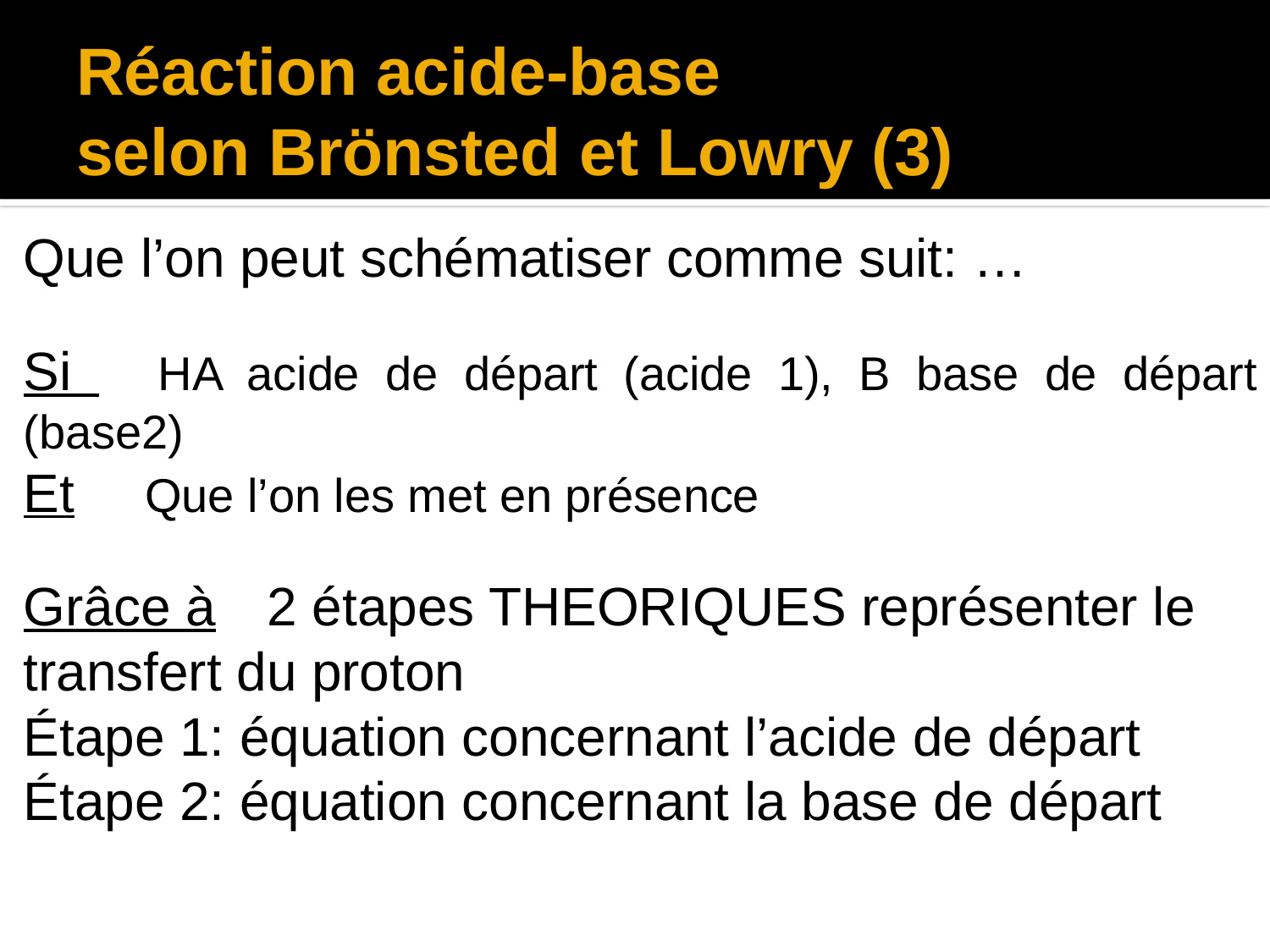

# Réaction acide-base selon Brönsted et Lowry (3)
Que l’on peut schématiser comme suit: …

Si 	HA acide de départ (acide 1), B base de départ (base2)
Et 	Que l’on les met en présence

Grâce à	2 étapes THEORIQUES représenter le transfert du proton
	Étape 1: équation concernant l’acide de départ
	Étape 2: équation concernant la base de départ